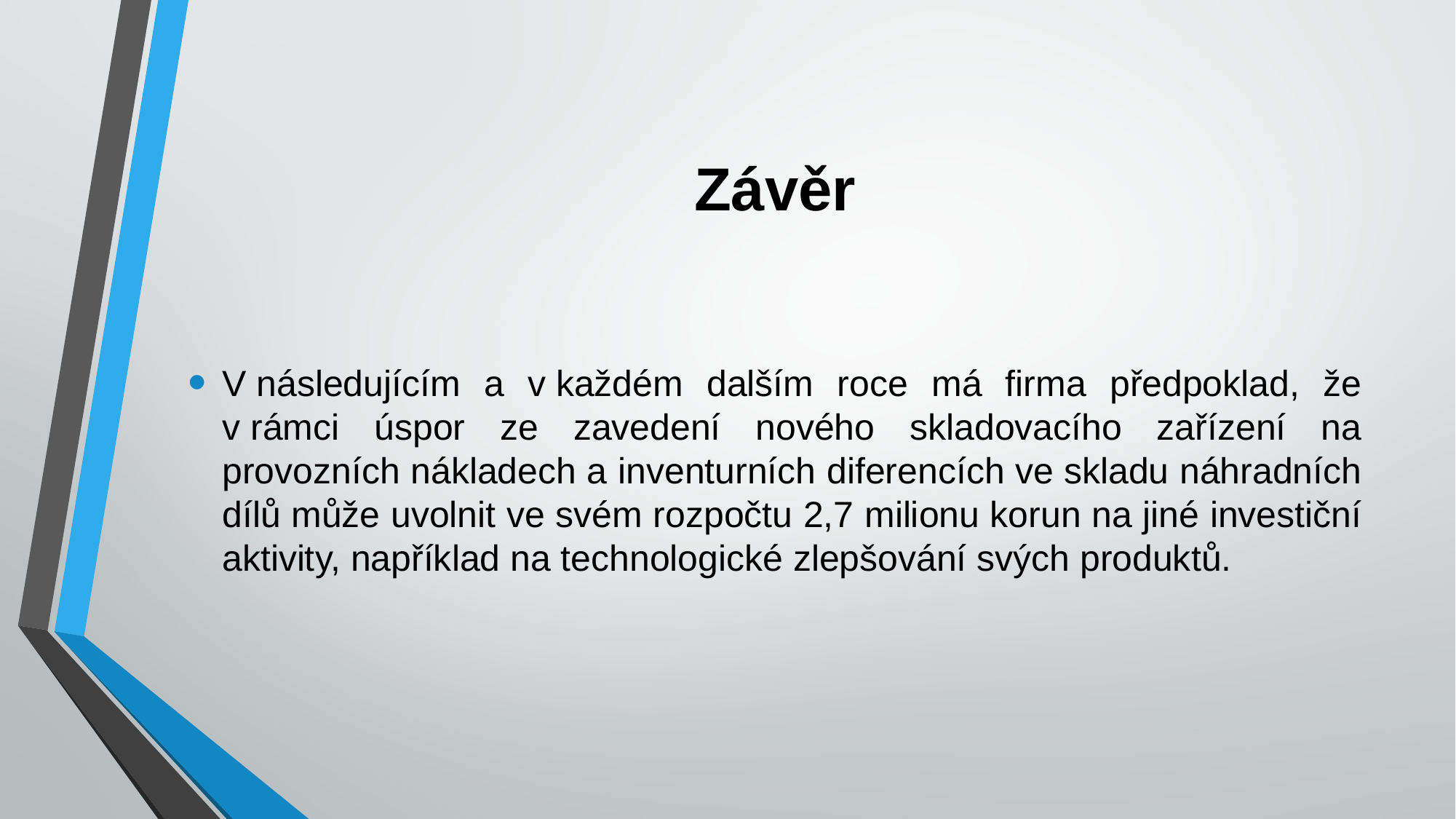

# Závěr
V následujícím a v každém dalším roce má firma předpoklad, že v rámci úspor ze zavedení nového skladovacího zařízení na provozních nákladech a inventurních diferencích ve skladu náhradních dílů může uvolnit ve svém rozpočtu 2,7 milionu korun na jiné investiční aktivity, například na technologické zlepšování svých produktů.